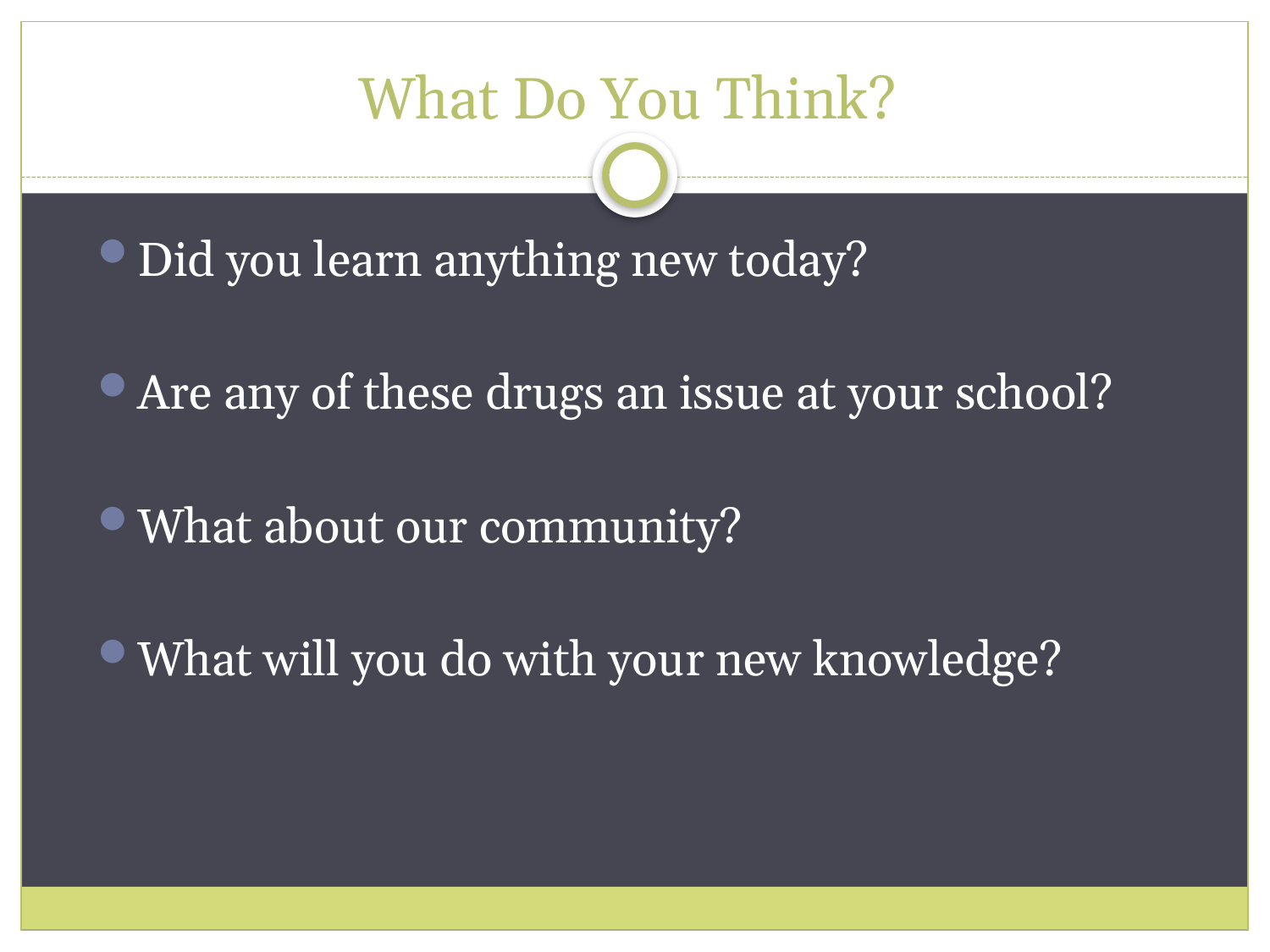

# What Do You Think?
Did you learn anything new today?

Are any of these drugs an issue at your school?

What about our community?

What will you do with your new knowledge?